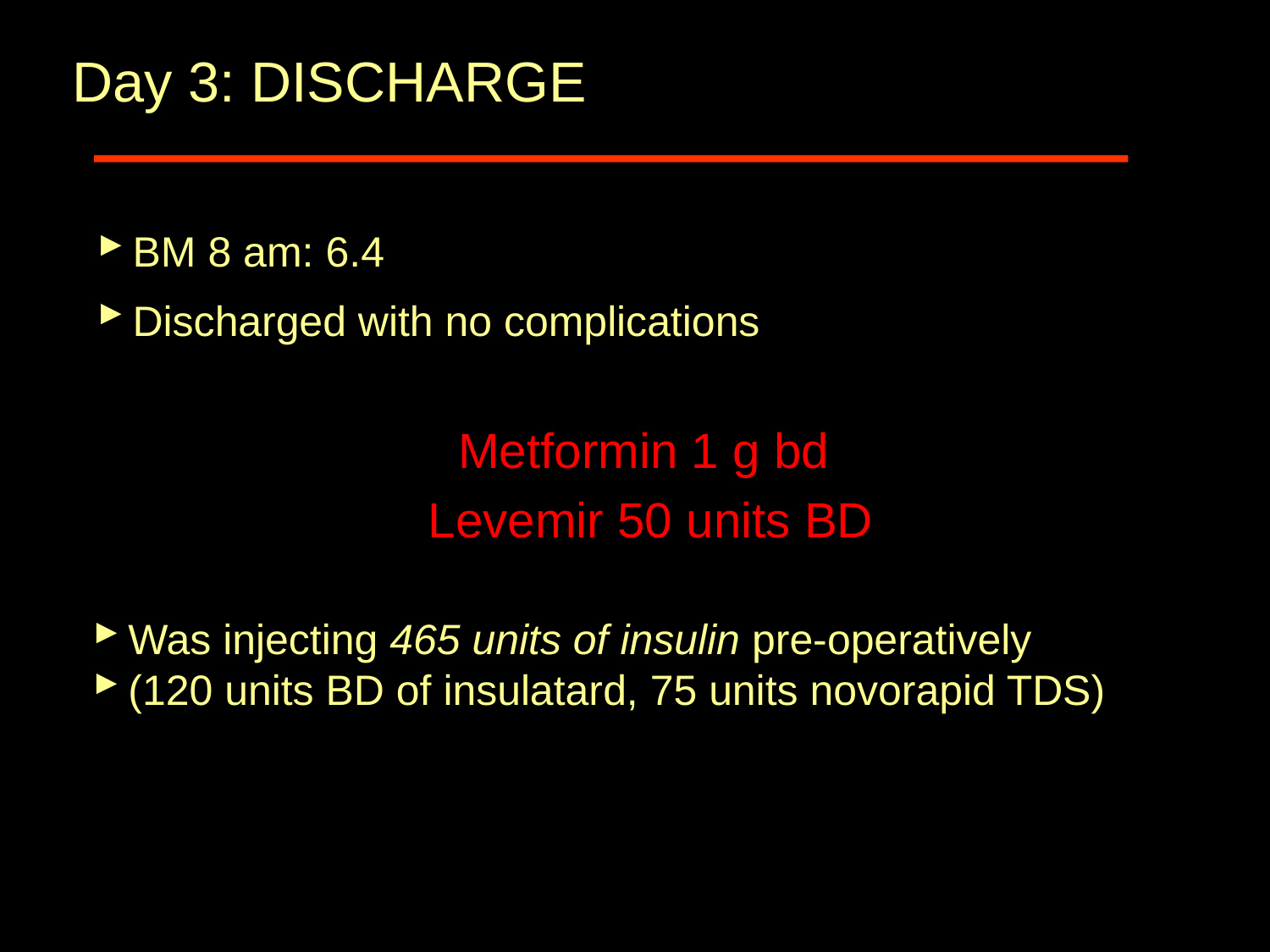

# Day 3: DISCHARGE
BM 8 am: 6.4
Discharged with no complications
Metformin 1 g bd
Levemir 50 units BD
Was injecting 465 units of insulin pre-operatively
(120 units BD of insulatard, 75 units novorapid TDS)